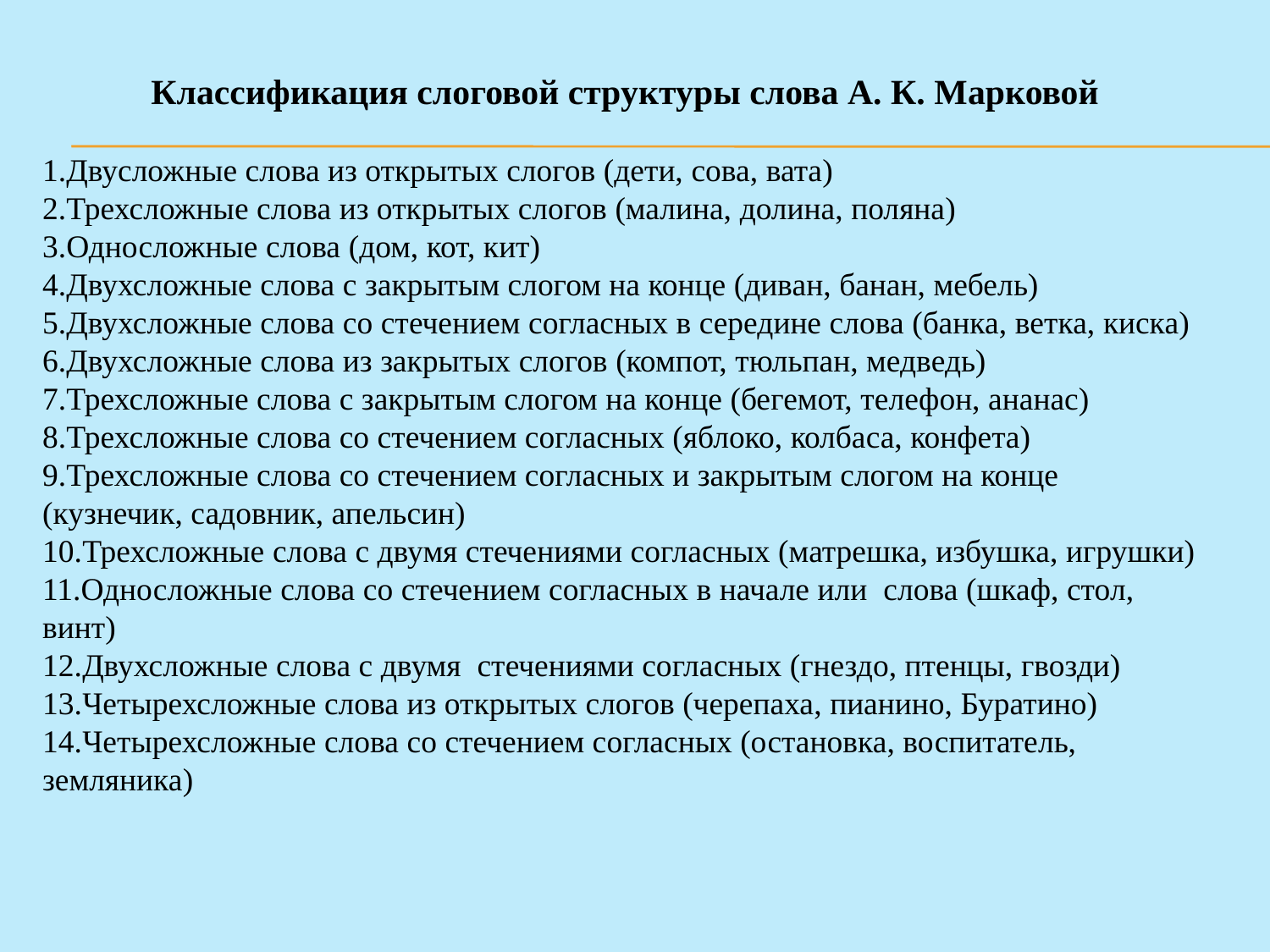

Классификация слоговой структуры слова А. К. Марковой

1.Двусложные слова из открытых слогов (дети, сова, вата)
2.Трехсложные слова из открытых слогов (малина, долина, поляна)
3.Односложные слова (дом, кот, кит)
4.Двухсложные слова с закрытым слогом на конце (диван, банан, мебель)
5.Двухсложные слова со стечением согласных в середине слова (банка, ветка, киска)
6.Двухсложные слова из закрытых слогов (компот, тюльпан, медведь)
7.Трехсложные слова с закрытым слогом на конце (бегемот, телефон, ананас)
8.Трехсложные слова со стечением согласных (яблоко, колбаса, конфета)
9.Трехсложные слова со стечением согласных и закрытым слогом на конце (кузнечик, садовник, апельсин)
10.Трехсложные слова с двумя стечениями согласных (матрешка, избушка, игрушки)
11.Односложные слова со стечением согласных в начале или  слова (шкаф, стол, винт)
12.Двухсложные слова с двумя  стечениями согласных (гнездо, птенцы, гвозди)
13.Четырехсложные слова из открытых слогов (черепаха, пианино, Буратино)
14.Четырехсложные слова со стечением согласных (остановка, воспитатель, земляника)